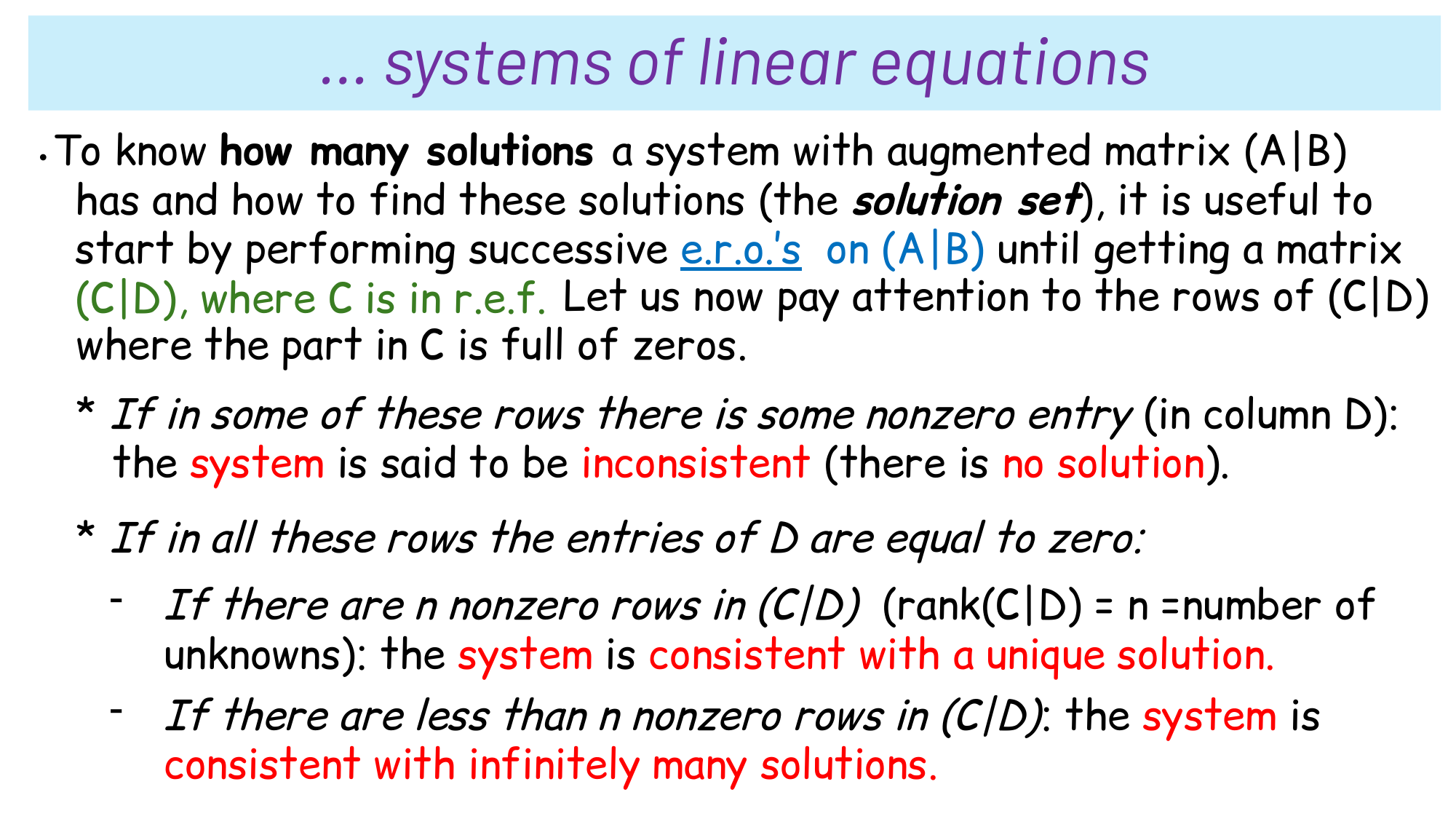

# … systems of linear equations
• To know how many solutions a system with augmented matrix (A|B)
   has and how to find these solutions (the solution set), it is useful to
   start by performing successive e.r.o.’s  on (A|B) until getting a matrix
   (C|D), where C is in r.e.f.
                                        Let us now pay attention to the rows of (C|D)
where the part in C is full of zeros.
* If in some of these rows there is some nonzero entry (in column D):
   the system is said to be inconsistent (there is no solution).
* If in all these rows the entries of D are equal to zero:
If there are n nonzero rows in (C|D)  (rank(C|D) = n =number of unknowns): the system is consistent with a unique solution.
If there are less than n nonzero rows in (C|D): the system is consistent with infinitely many solutions.